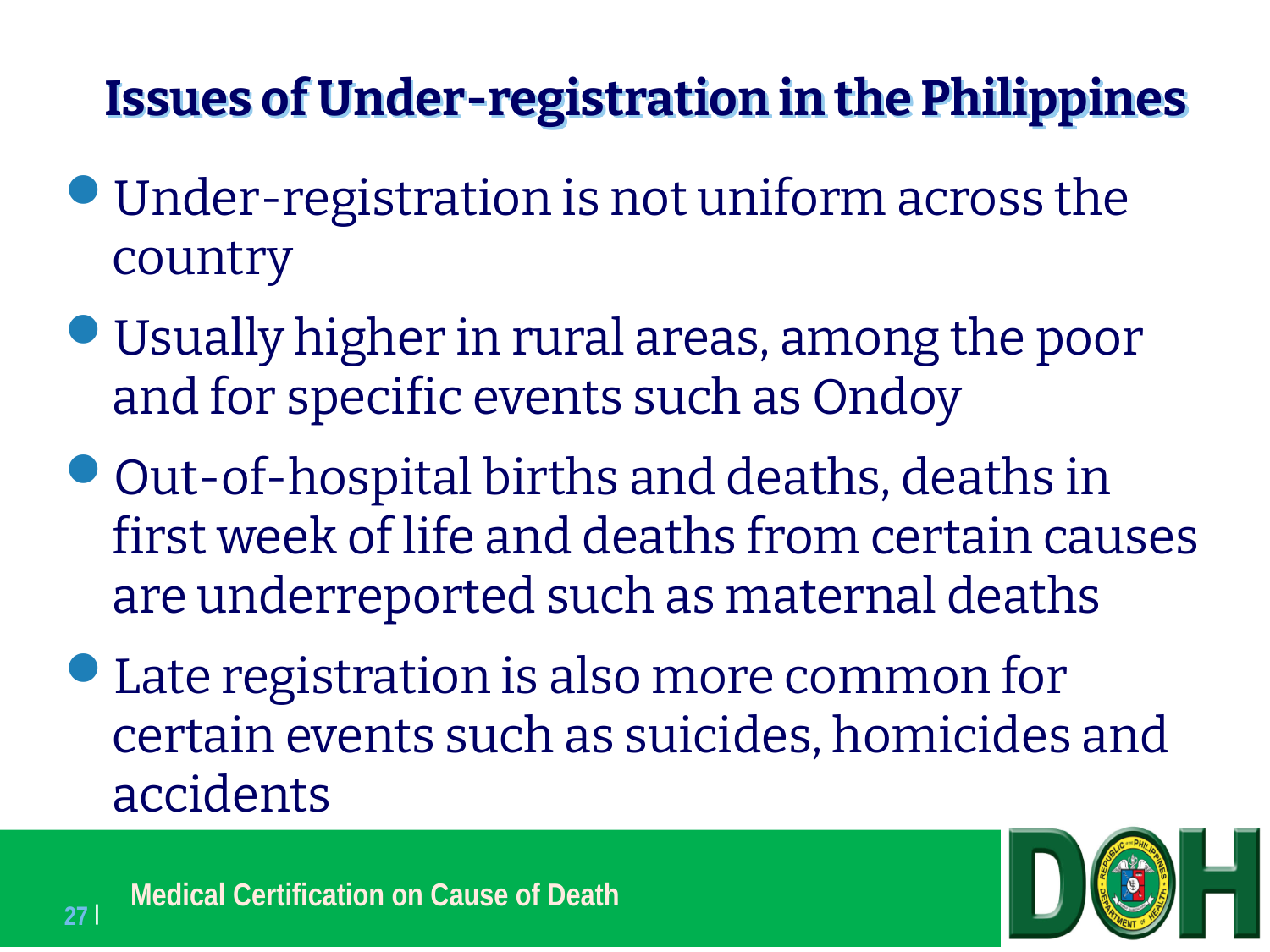

# Issues of Under-registration in the Philippines
Under-registration is not uniform across the country
Usually higher in rural areas, among the poor and for specific events such as Ondoy
Out-of-hospital births and deaths, deaths in first week of life and deaths from certain causes are underreported such as maternal deaths
Late registration is also more common for certain events such as suicides, homicides and accidents